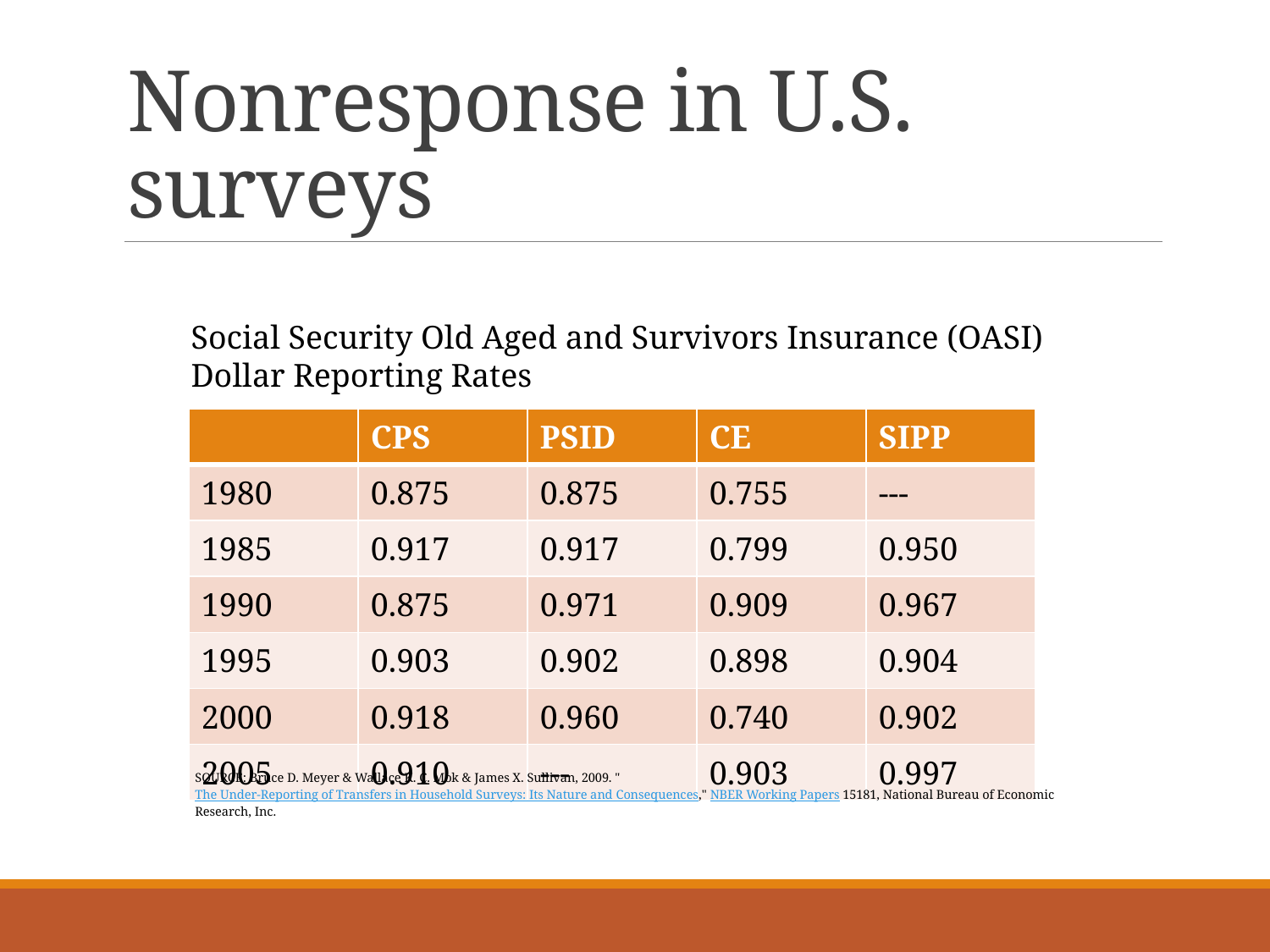

# Nonresponse in U.S. surveys
Social Security Old Aged and Survivors Insurance (OASI) Dollar Reporting Rates
|  | CPS | PSID | CE | SIPP |
| --- | --- | --- | --- | --- |
| 1980 | 0.875 | 0.875 | 0.755 | --- |
| 1985 | 0.917 | 0.917 | 0.799 | 0.950 |
| 1990 | 0.875 | 0.971 | 0.909 | 0.967 |
| 1995 | 0.903 | 0.902 | 0.898 | 0.904 |
| 2000 | 0.918 | 0.960 | 0.740 | 0.902 |
| 2005 | 0.910 | --- | 0.903 | 0.997 |
| SOURCE: Bruce D. Meyer & Wallace K. C. Mok & James X. Sullivan, 2009. "The Under-Reporting of Transfers in Household Surveys: Its Nature and Consequences," NBER Working Papers 15181, National Bureau of Economic Research, Inc. |
| --- |